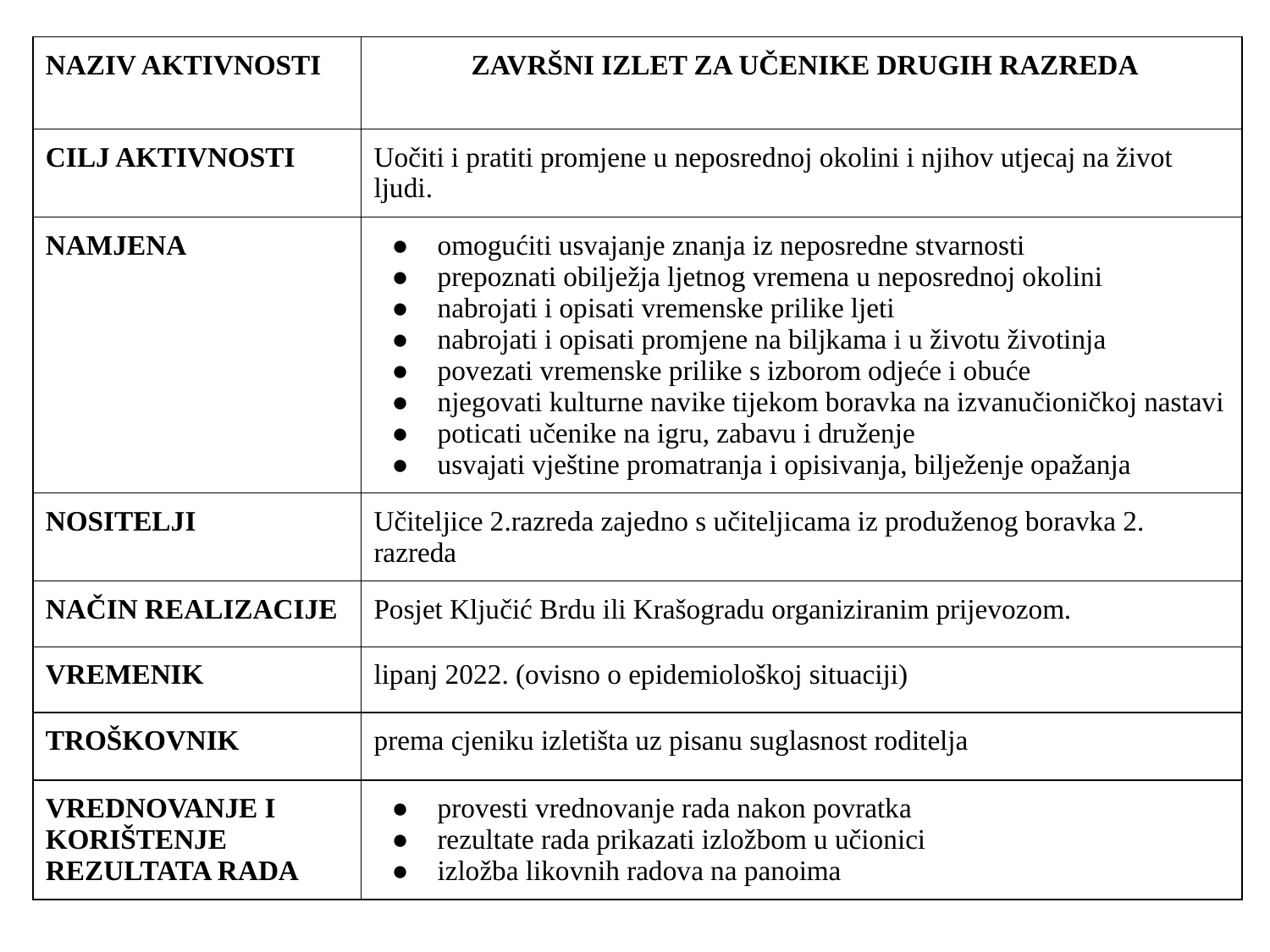

| NAZIV AKTIVNOSTI | ZAVRŠNI IZLET ZA UČENIKE DRUGIH RAZREDA |
| --- | --- |
| CILJ AKTIVNOSTI | Uočiti i pratiti promjene u neposrednoj okolini i njihov utjecaj na život ljudi. |
| NAMJENA | omogućiti usvajanje znanja iz neposredne stvarnosti prepoznati obilježja ljetnog vremena u neposrednoj okolini nabrojati i opisati vremenske prilike ljeti nabrojati i opisati promjene na biljkama i u životu životinja povezati vremenske prilike s izborom odjeće i obuće njegovati kulturne navike tijekom boravka na izvanučioničkoj nastavi poticati učenike na igru, zabavu i druženje usvajati vještine promatranja i opisivanja, bilježenje opažanja |
| NOSITELJI | Učiteljice 2.razreda zajedno s učiteljicama iz produženog boravka 2. razreda |
| NAČIN REALIZACIJE | Posjet Ključić Brdu ili Krašogradu organiziranim prijevozom. |
| VREMENIK | lipanj 2022. (ovisno o epidemiološkoj situaciji) |
| TROŠKOVNIK | prema cjeniku izletišta uz pisanu suglasnost roditelja |
| VREDNOVANJE I KORIŠTENJE REZULTATA RADA | provesti vrednovanje rada nakon povratka rezultate rada prikazati izložbom u učionici izložba likovnih radova na panoima |